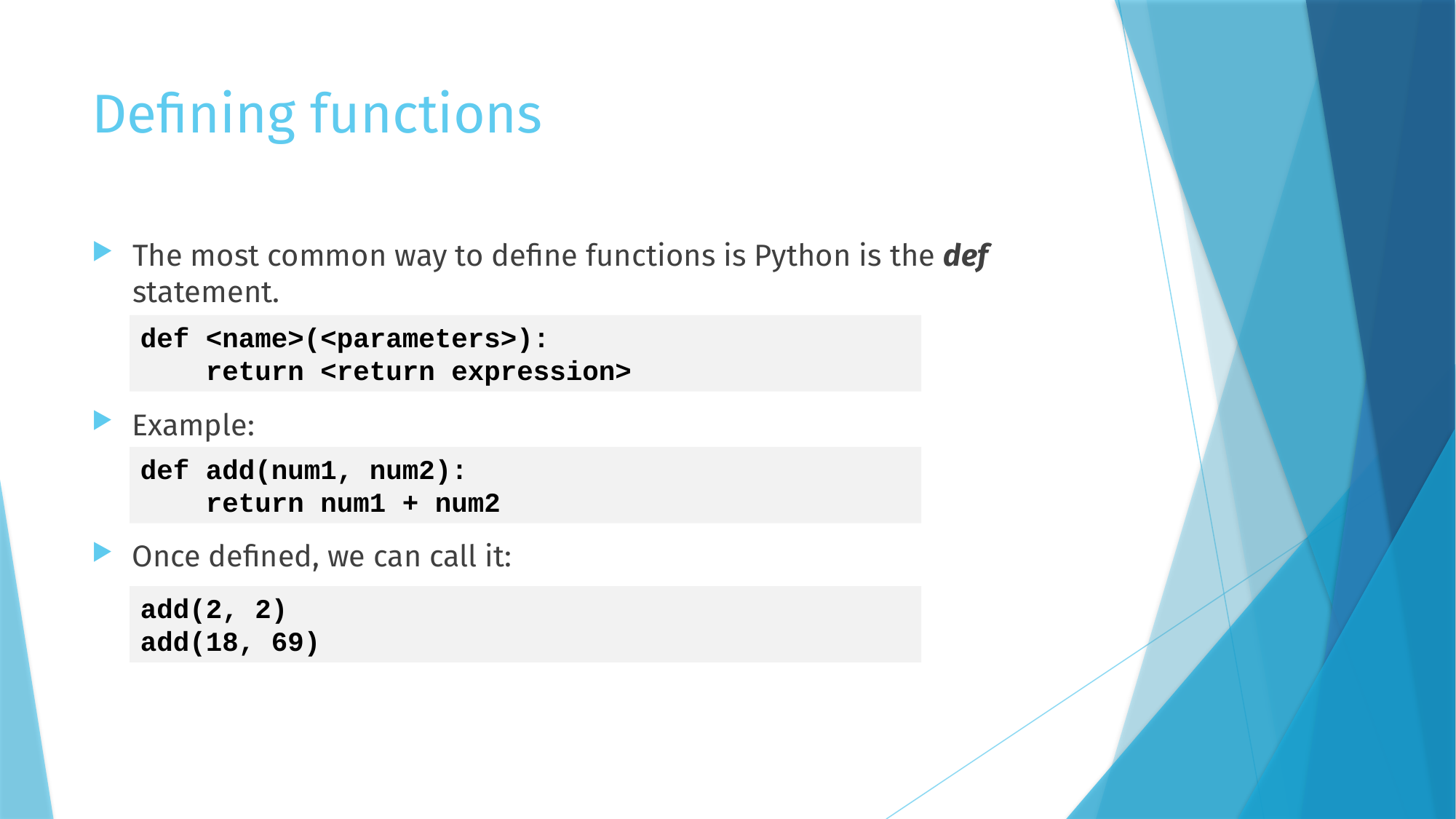

# Defining functions
The most common way to define functions is Python is the def statement.
def <name>(<parameters>):
    return <return expression>
Example:
def add(num1, num2):
    return num1 + num2
Once defined, we can call it:
add(2, 2)
add(18, 69)